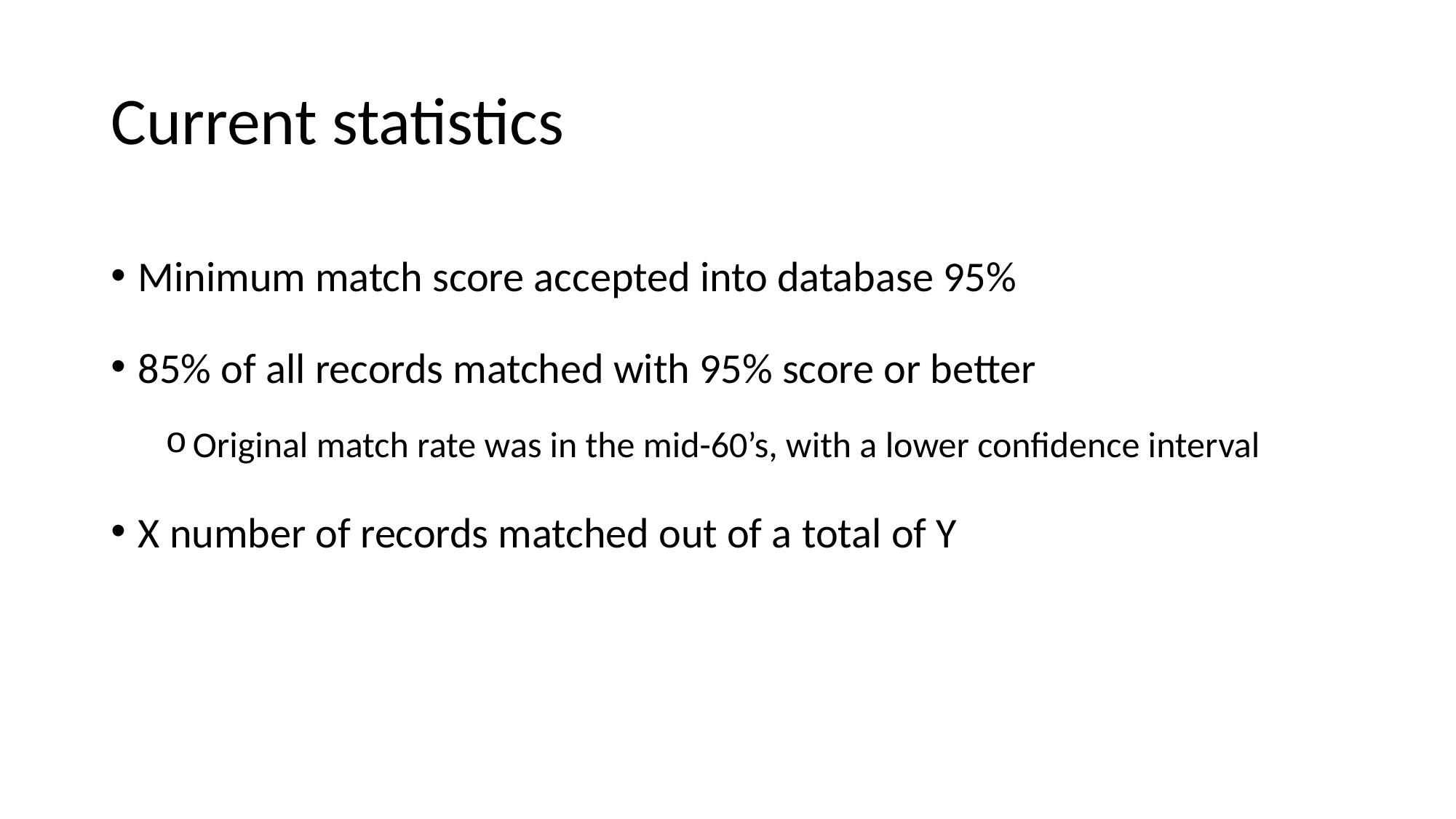

# Current statistics
Minimum match score accepted into database 95%
85% of all records matched with 95% score or better
Original match rate was in the mid-60’s, with a lower confidence interval
X number of records matched out of a total of Y